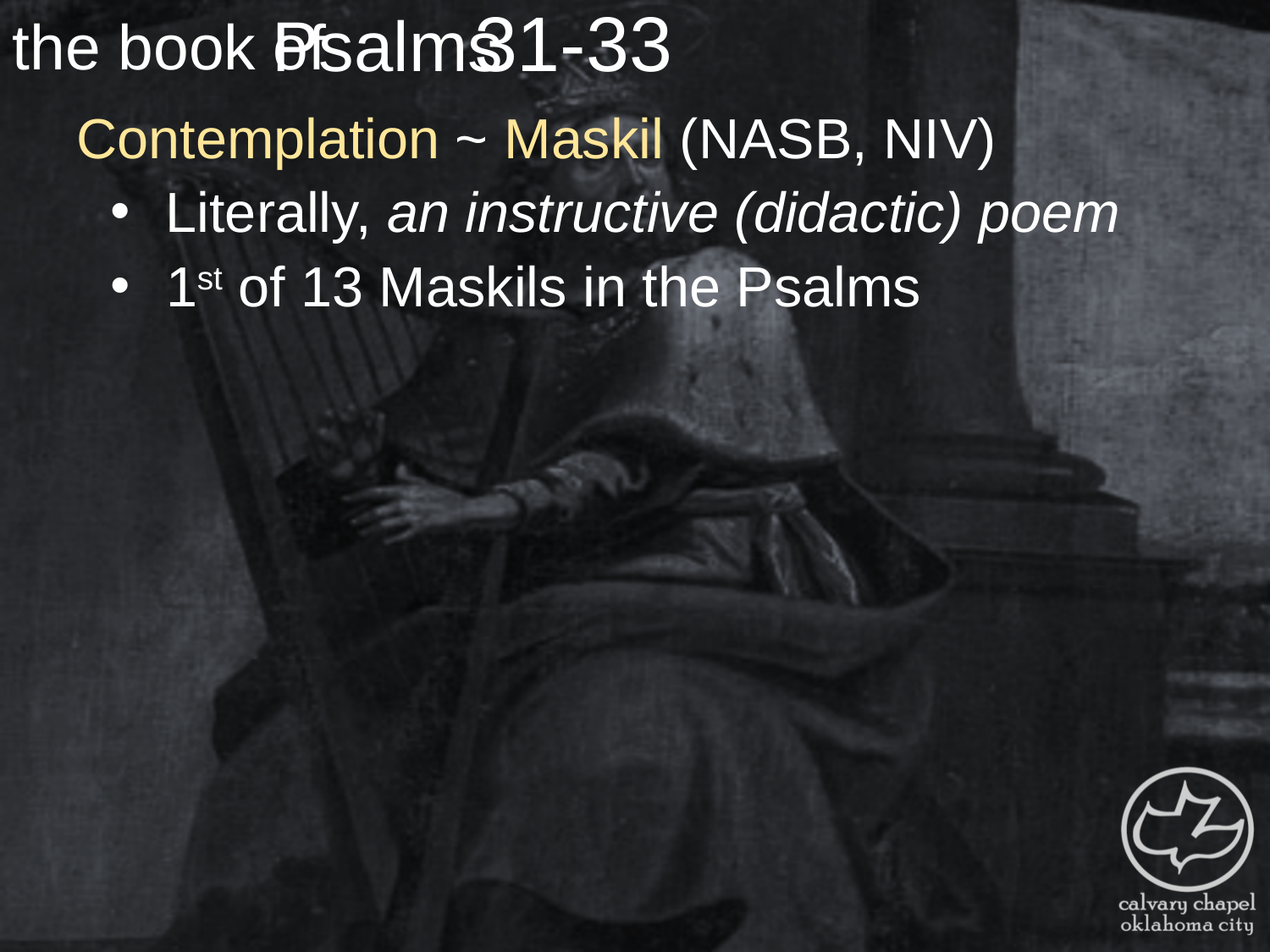

the book of
31-33
Psalms
Contemplation ~ Maskil (NASB, NIV)
 Literally, an instructive (didactic) poem
 1st of 13 Maskils in the Psalms